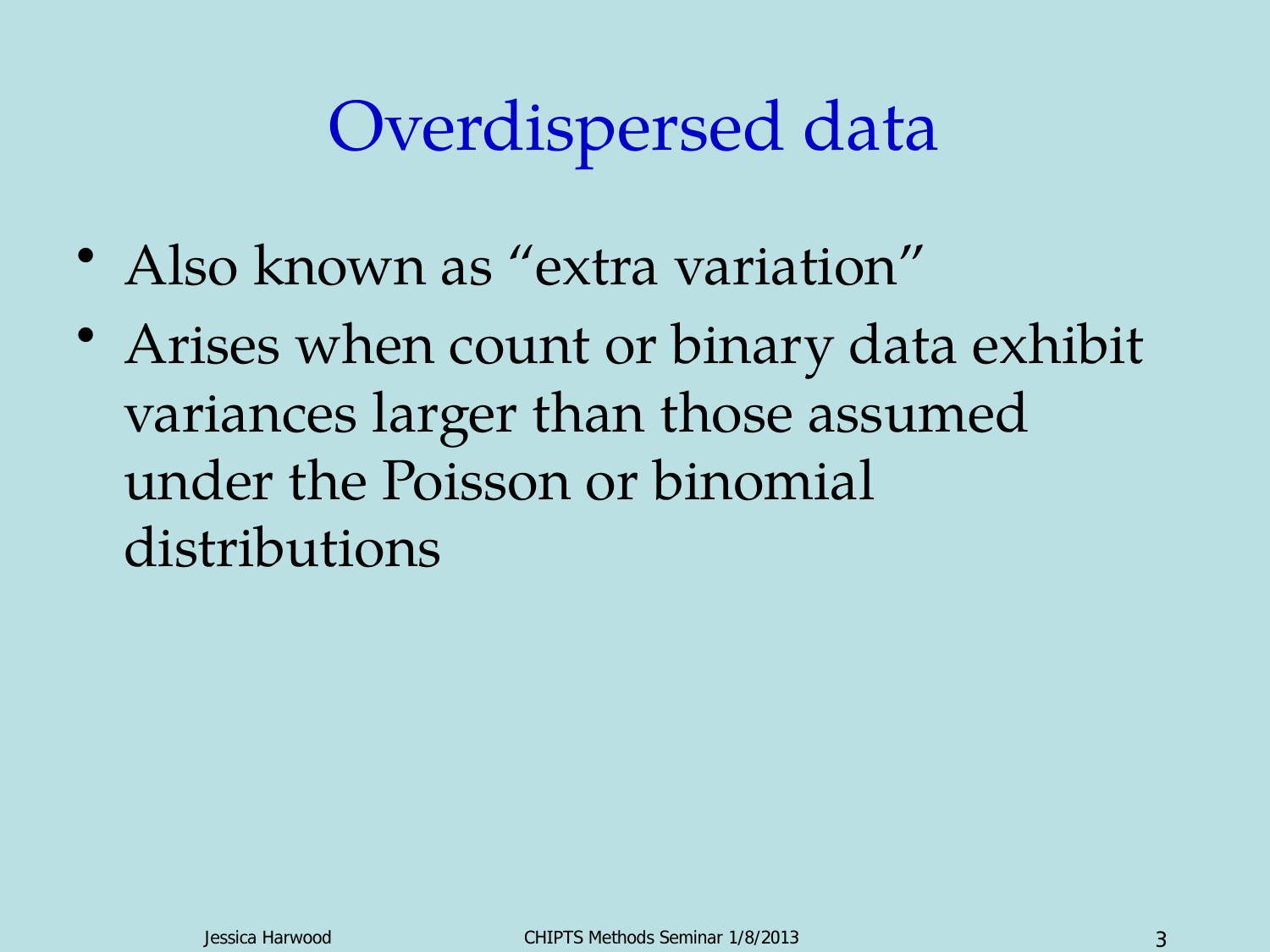

# Overdispersed data
Also known as “extra variation”
Arises when count or binary data exhibit variances larger than those assumed under the Poisson or binomial distributions
Jessica Harwood                                   CHIPTS Methods Seminar 1/8/2013
3